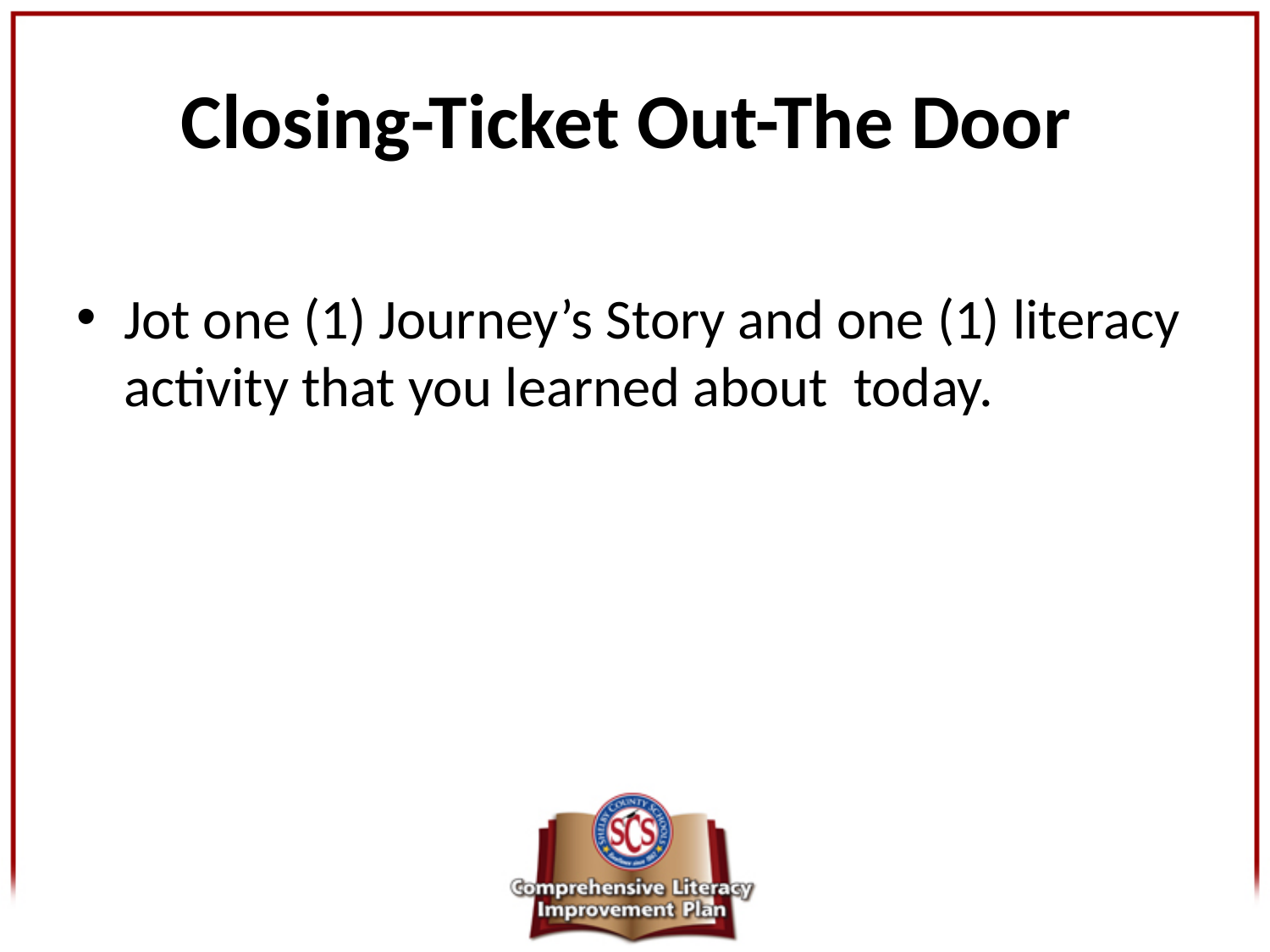

# Closing-Ticket Out-The Door

Jot one (1) Journey’s Story and one (1) literacy activity that you learned about  today.